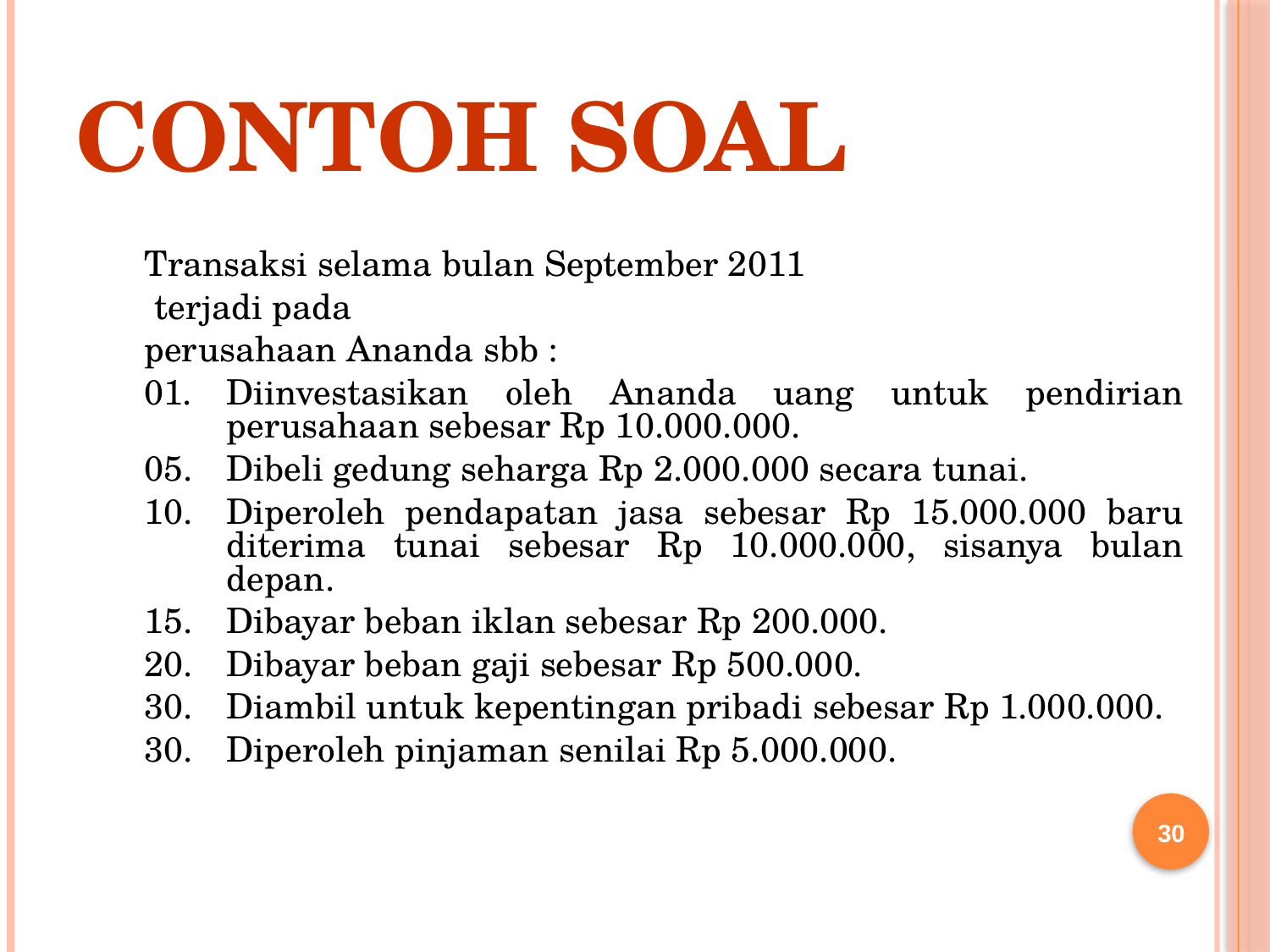

# Contoh Soal
Transaksi selama bulan September 2011
 terjadi pada
perusahaan Ananda sbb :
01.	Diinvestasikan oleh Ananda uang untuk pendirian perusahaan sebesar Rp 10.000.000.
05.	Dibeli gedung seharga Rp 2.000.000 secara tunai.
10.	Diperoleh pendapatan jasa sebesar Rp 15.000.000 baru diterima tunai sebesar Rp 10.000.000, sisanya bulan depan.
15.	Dibayar beban iklan sebesar Rp 200.000.
20.	Dibayar beban gaji sebesar Rp 500.000.
30.	Diambil untuk kepentingan pribadi sebesar Rp 1.000.000.
30.	Diperoleh pinjaman senilai Rp 5.000.000.

30